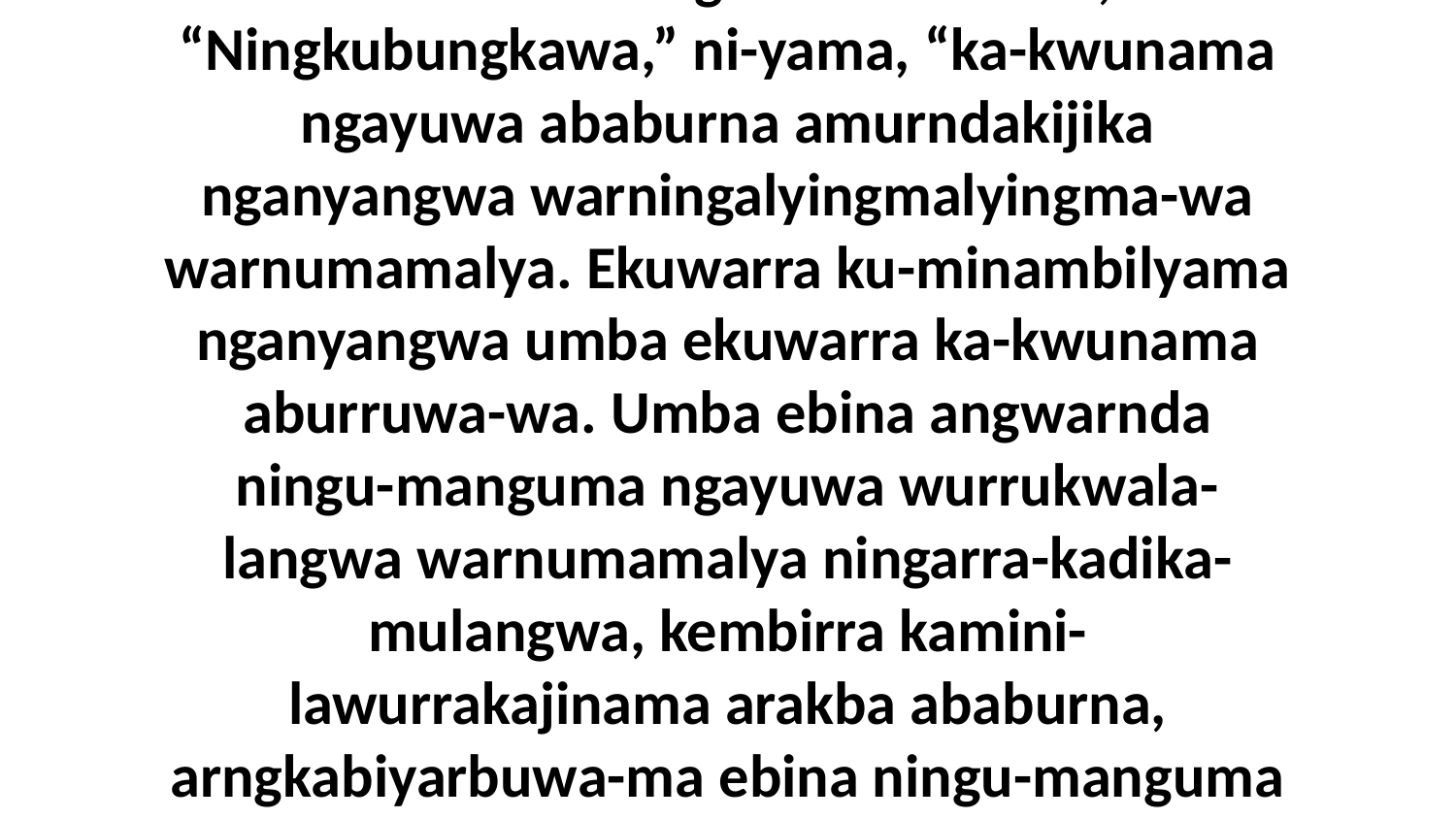

8 Eneja Jekiyija n-arjiyinga akwa ni-yama nakina Nubungkawu-wa Jesus, “Ningkubungkawa,” ni-yama, “ka-kwunama ngayuwa ababurna amurndakijika nganyangwa warningalyingmalyingma-wa warnumamalya. Ekuwarra ku-minambilyama nganyangwa umba ekuwarra ka-kwunama aburruwa-wa. Umba ebina angwarnda ningu-manguma ngayuwa wurrukwala-langwa warnumamalya ningarra-kadika-mulangwa, kembirra kamini-lawurrakajinama arakba ababurna, arngkabiyarbuwa-ma ebina ningu-manguma kamini-lawurrakajinama akina ngayuwa-da,” ni-yama nakina Jekiyija-da.